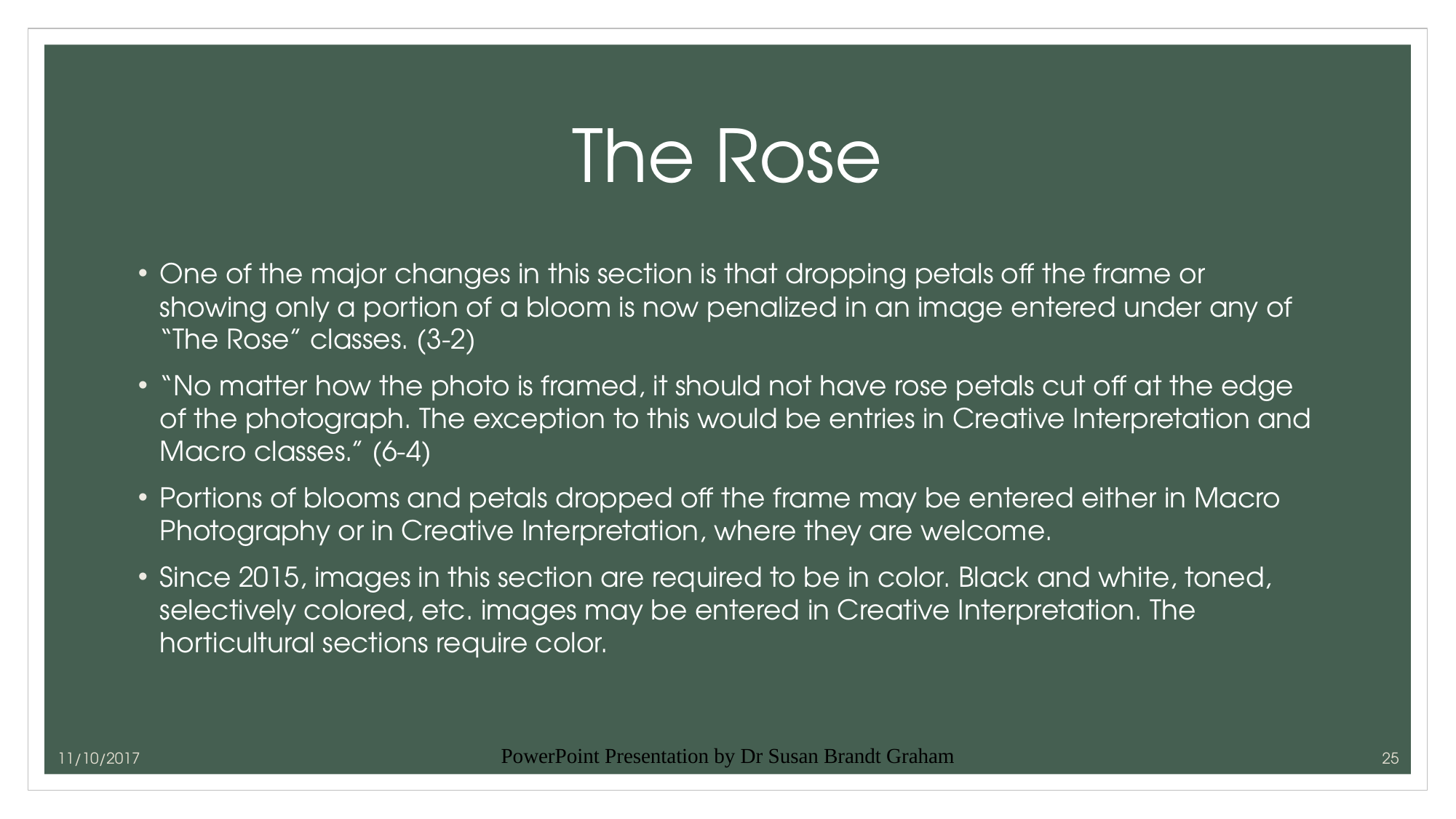

# The Rose
One of the major changes in this section is that dropping petals off the frame or showing only a portion of a bloom is now penalized in an image entered under any of “The Rose” classes. (3-2)
“No matter how the photo is framed, it should not have rose petals cut off at the edge of the photograph. The exception to this would be entries in Creative Interpretation and Macro classes.” (6-4)
Portions of blooms and petals dropped off the frame may be entered either in Macro Photography or in Creative Interpretation, where they are welcome.
Since 2015, images in this section are required to be in color. Black and white, toned, selectively colored, etc. images may be entered in Creative Interpretation. The horticultural sections require color.
11/10/2017
PowerPoint Presentation by Dr Susan Brandt Graham
25